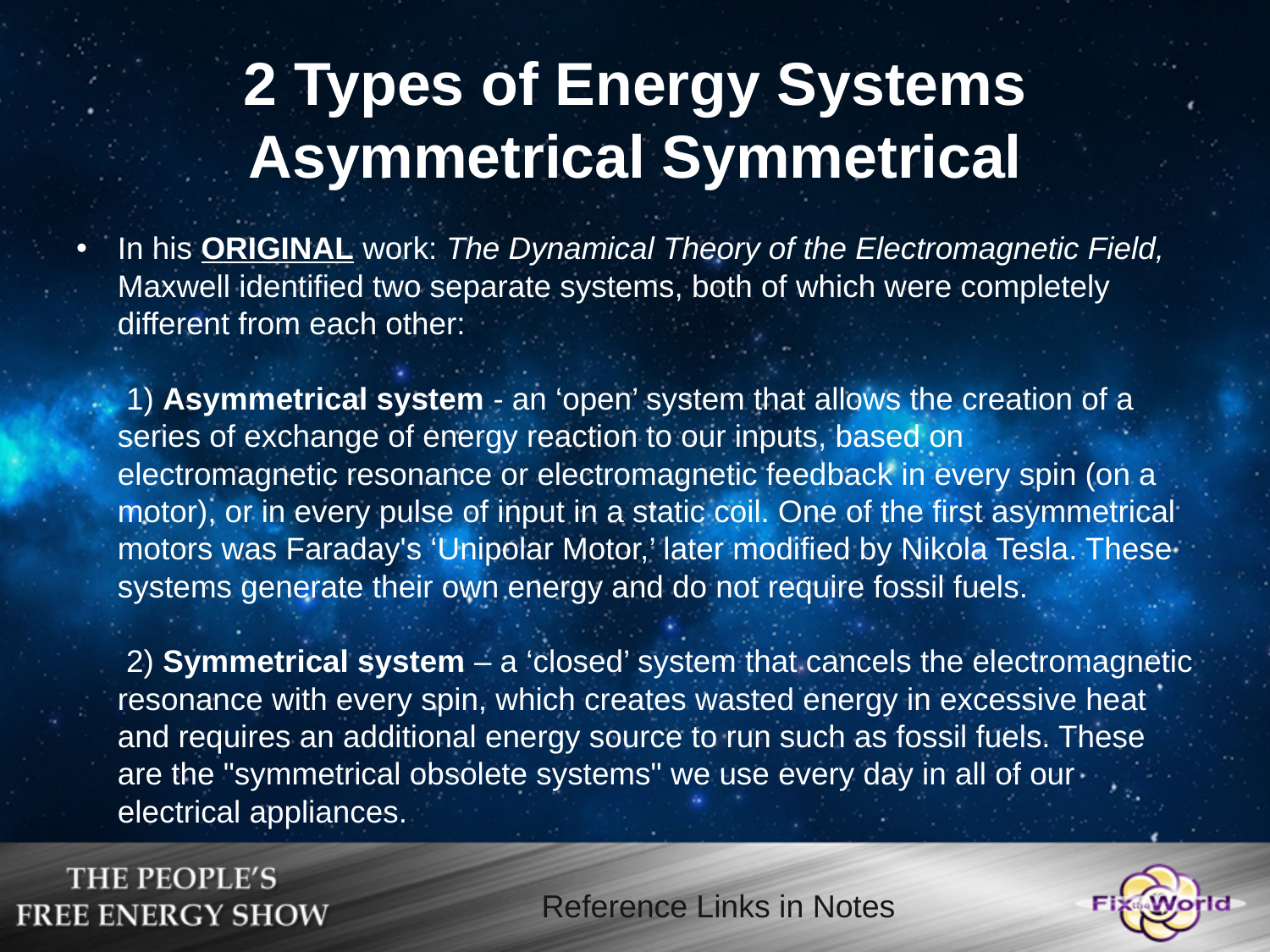

# 2 Types of Energy Systems Asymmetrical Symmetrical
In his ORIGINAL work: The Dynamical Theory of the Electromagnetic Field, Maxwell identified two separate systems, both of which were completely different from each other:
 1) Asymmetrical system - an ‘open’ system that allows the creation of a series of exchange of energy reaction to our inputs, based on electromagnetic resonance or electromagnetic feedback in every spin (on a motor), or in every pulse of input in a static coil. One of the first asymmetrical motors was Faraday's ‘Unipolar Motor,’ later modified by Nikola Tesla. These systems generate their own energy and do not require fossil fuels.
 2) Symmetrical system – a ‘closed’ system that cancels the electromagnetic resonance with every spin, which creates wasted energy in excessive heat and requires an additional energy source to run such as fossil fuels. These are the "symmetrical obsolete systems" we use every day in all of our electrical appliances.
Reference Links in Notes